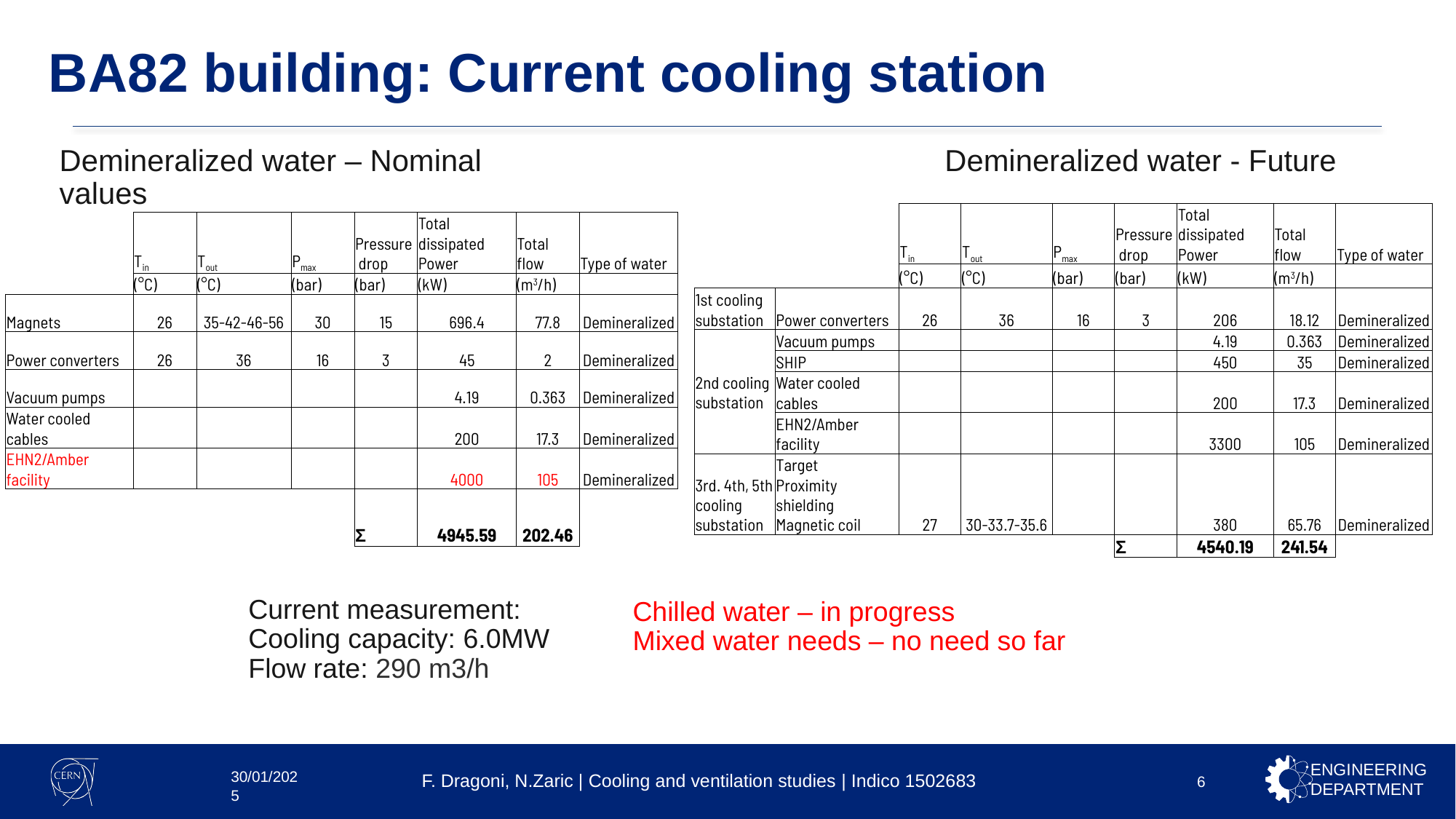

# BA82 building: Current cooling station
Demineralized water – Nominal values
Demineralized water - Future
|  |  | Tin | Tout | Pmax | Pressure drop | Total dissipated Power | Total flow | Type of water |
| --- | --- | --- | --- | --- | --- | --- | --- | --- |
|  |  | (°C) | (°C) | (bar) | (bar) | (kW) | (m3/h) |  |
| 1st cooling substation | Power converters | 26 | 36 | 16 | 3 | 206 | 18.12 | Demineralized |
| 2nd cooling substation | Vacuum pumps |  |  |  |  | 4.19 | 0.363 | Demineralized |
|  | SHIP |  |  |  |  | 450 | 35 | Demineralized |
|  | Water cooled cables |  |  |  |  | 200 | 17.3 | Demineralized |
|  | EHN2/Amber facility |  |  |  |  | 3300 | 105 | Demineralized |
| 3rd. 4th, 5th cooling substation | Target Proximity shielding Magnetic coil | 27 | 30-33.7-35.6 |  |  | 380 | 65.76 | Demineralized |
|  |  |  |  |  | Σ | 4540.19 | 241.54 |  |
|  | Tin | Tout | Pmax | Pressure drop | Total dissipated Power | Total flow | Type of water |
| --- | --- | --- | --- | --- | --- | --- | --- |
|  | (°C) | (°C) | (bar) | (bar) | (kW) | (m3/h) |  |
| Magnets | 26 | 35-42-46-56 | 30 | 15 | 696.4 | 77.8 | Demineralized |
| Power converters | 26 | 36 | 16 | 3 | 45 | 2 | Demineralized |
| Vacuum pumps |  |  |  |  | 4.19 | 0.363 | Demineralized |
| Water cooled cables |  |  |  |  | 200 | 17.3 | Demineralized |
| EHN2/Amber facility |  |  |  |  | 4000 | 105 | Demineralized |
|  |  |  |  | Σ | 4945.59 | 202.46 |  |
Current measurement:
Cooling capacity: 6.0MW
Flow rate: 290 m3/h
Chilled water – in progress
Mixed water needs – no need so far
6
30/01/2025
F. Dragoni, N.Zaric | Cooling and ventilation studies | Indico 1502683